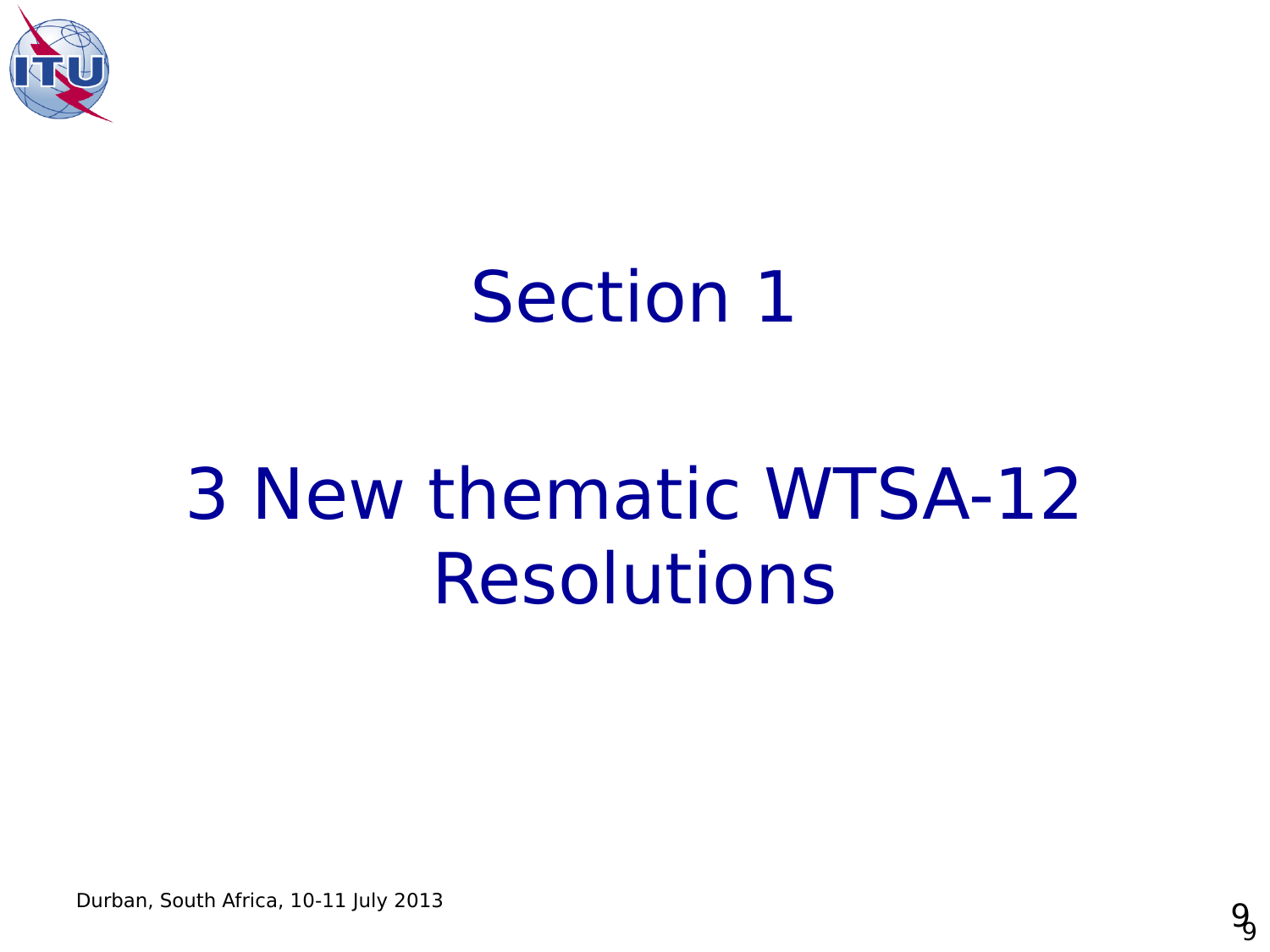

Section 1

3 New thematic WTSA-12 Resolutions
9